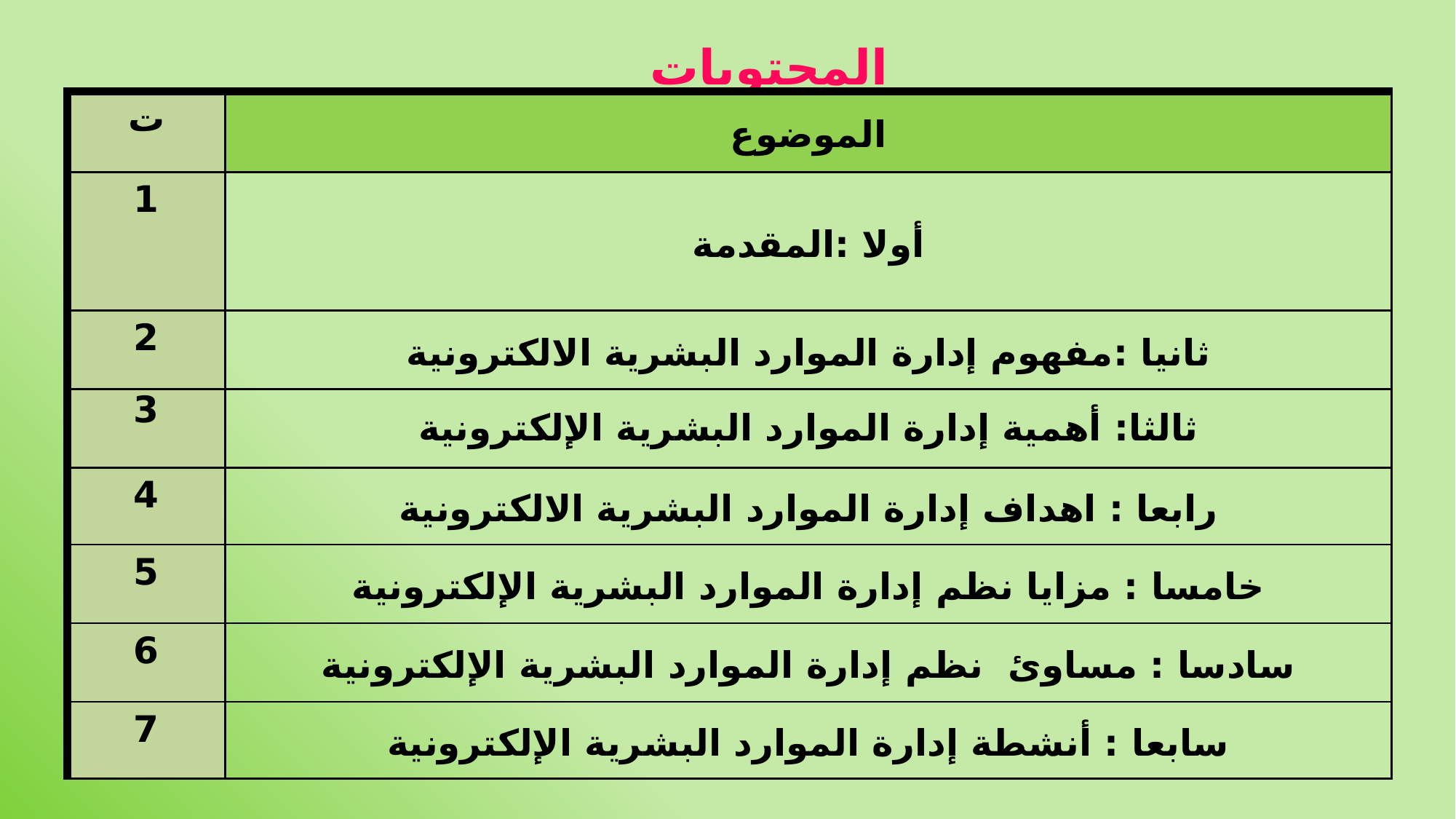

# المحتويات
| ت | الموضوع |
| --- | --- |
| 1 | أولا :المقدمة |
| 2 | ثانيا :مفهوم إدارة الموارد البشرية الالكترونية |
| 3 | ثالثا: أهمية إدارة الموارد البشرية الإلكترونية |
| 4 | رابعا : اهداف إدارة الموارد البشرية الالكترونية |
| 5 | خامسا : مزايا نظم إدارة الموارد البشرية الإلكترونية |
| 6 | سادسا : مساوئ نظم إدارة الموارد البشرية الإلكترونية |
| 7 | سابعا : أنشطة إدارة الموارد البشرية الإلكترونية |